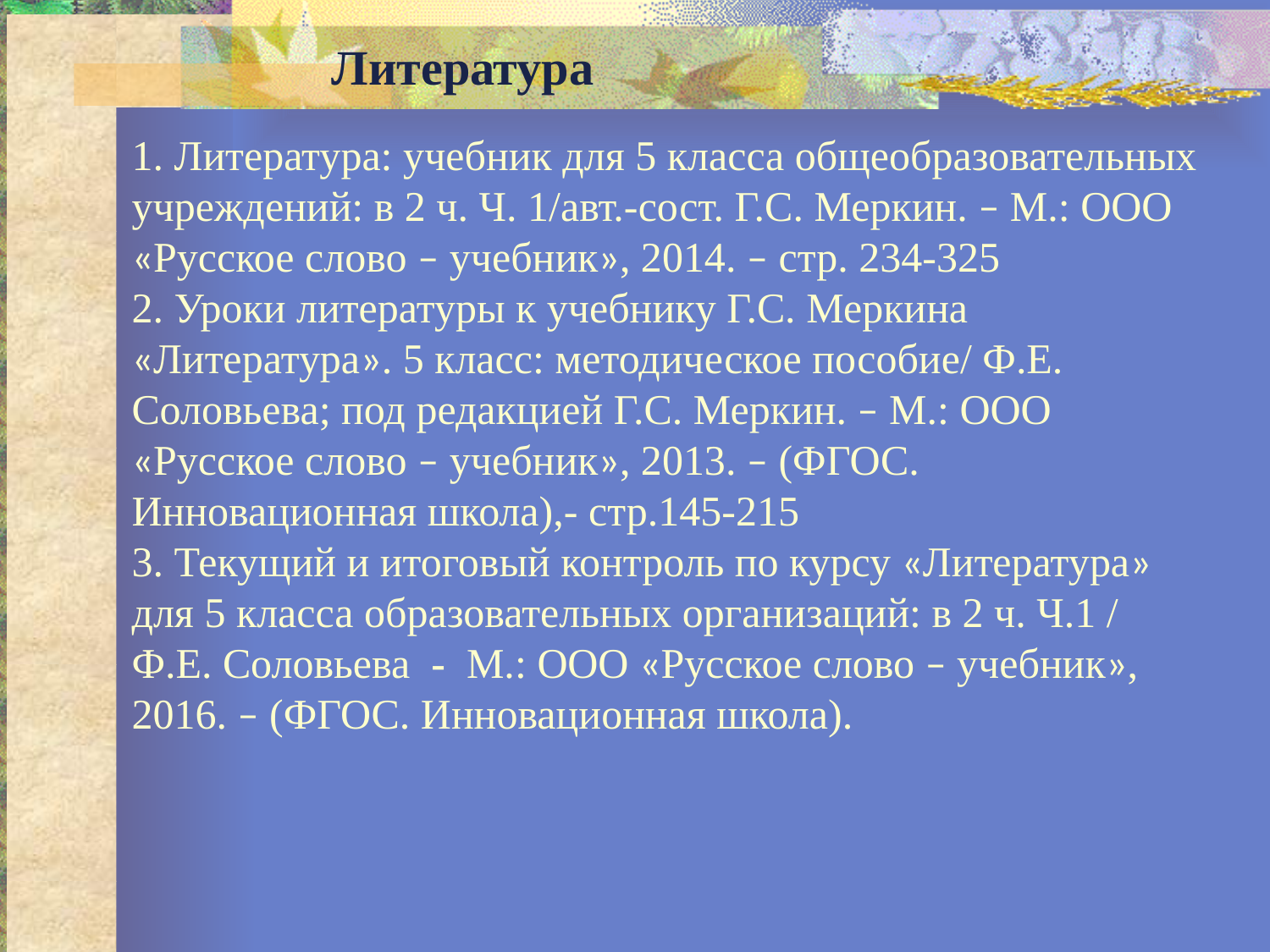

Литература
1. Литература: учебник для 5 класса общеобразовательных учреждений: в 2 ч. Ч. 1/авт.-сост. Г.С. Меркин. – М.: ООО «Русское слово – учебник», 2014. – стр. 234-325
2. Уроки литературы к учебнику Г.С. Меркина «Литература». 5 класс: методическое пособие/ Ф.Е. Соловьева; под редакцией Г.С. Меркин. – М.: ООО «Русское слово – учебник», 2013. – (ФГОС. Инновационная школа),- стр.145-215
3. Текущий и итоговый контроль по курсу «Литература» для 5 класса образовательных организаций: в 2 ч. Ч.1 / Ф.Е. Соловьева  -  М.: ООО «Русское слово – учебник», 2016. – (ФГОС. Инновационная школа).